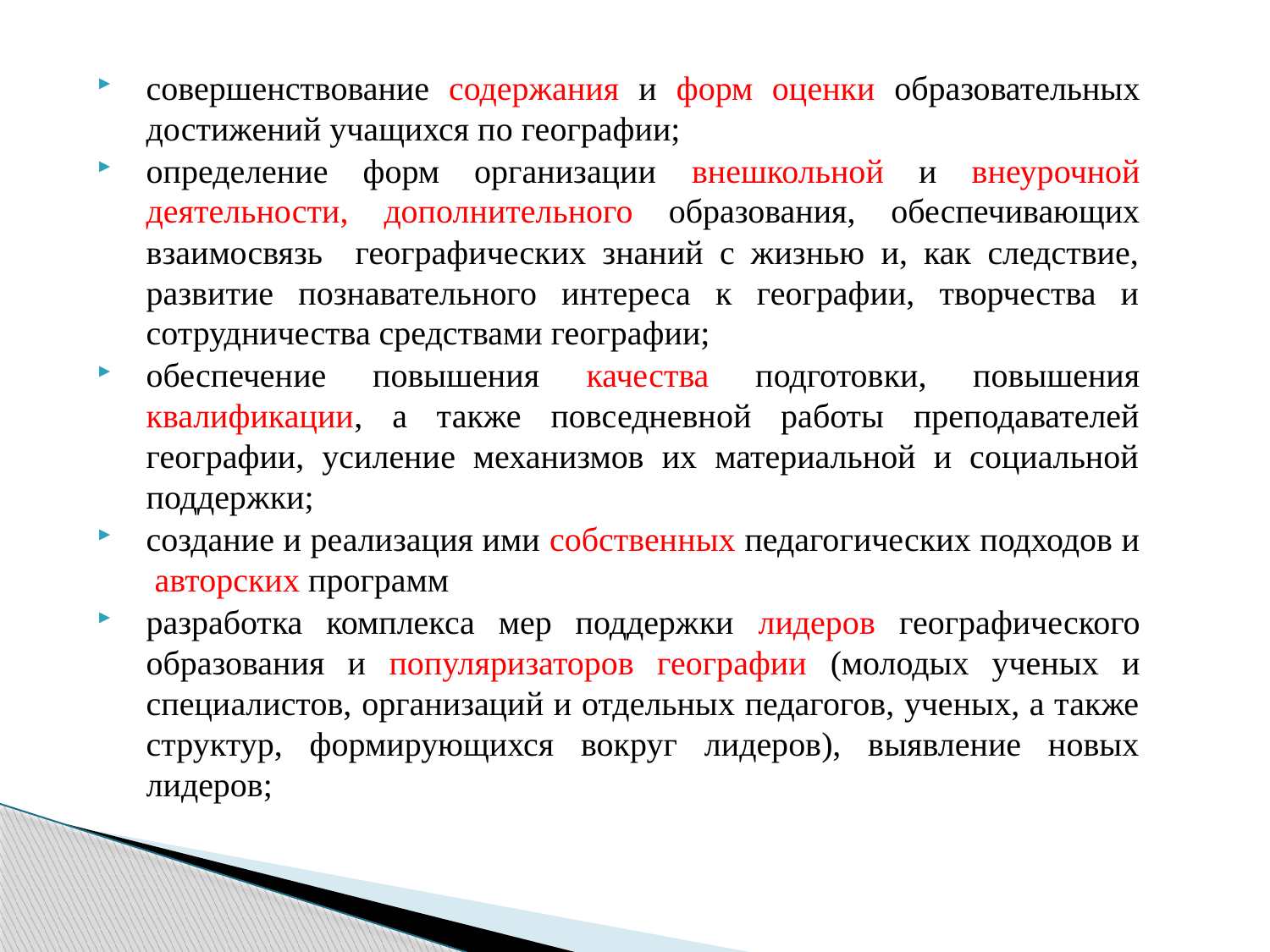

совершенствование содержания и форм оценки образовательных достижений учащихся по географии;
определение форм организации внешкольной и внеурочной деятельности, дополнительного образования, обеспечивающих взаимосвязь  географических знаний с жизнью и, как следствие, развитие познавательного интереса к географии, творчества и сотрудничества средствами географии;
обеспечение повышения качества подготовки, повышения квалификации, а также повседневной работы преподавателей географии, усиление механизмов их материальной и социальной поддержки;
создание и реализация ими собственных педагогических подходов и  авторских программ
разработка комплекса мер поддержки лидеров географического образования и популяризаторов географии (молодых ученых и специалистов, организаций и отдельных педагогов, ученых, а также структур, формирующихся вокруг лидеров), выявление новых лидеров;